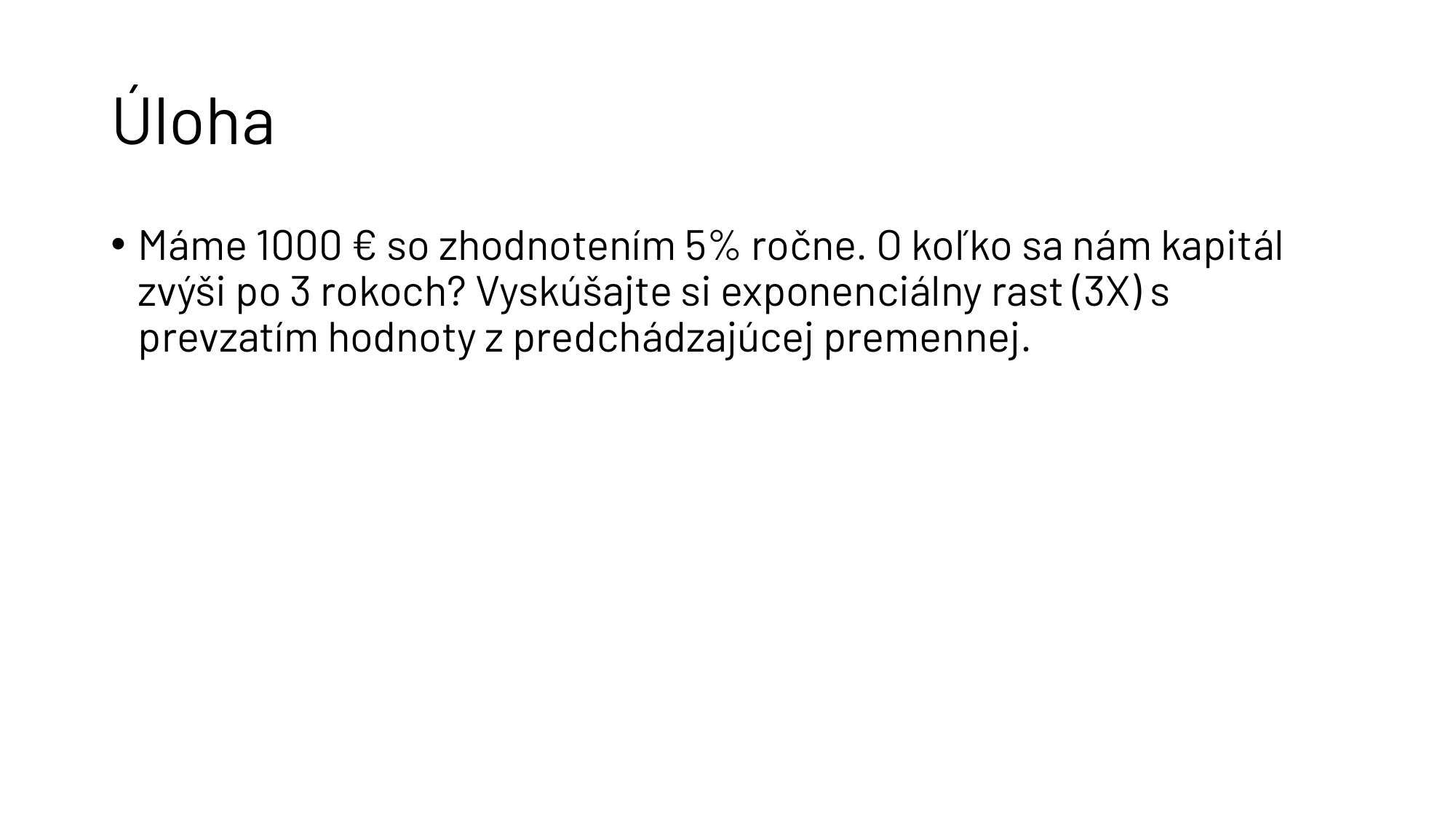

# Úloha
Máme 1000 € so zhodnotením 5% ročne. O koľko sa nám kapitál zvýši po 3 rokoch? Vyskúšajte si exponenciálny rast (3X) s prevzatím hodnoty z predchádzajúcej premennej.